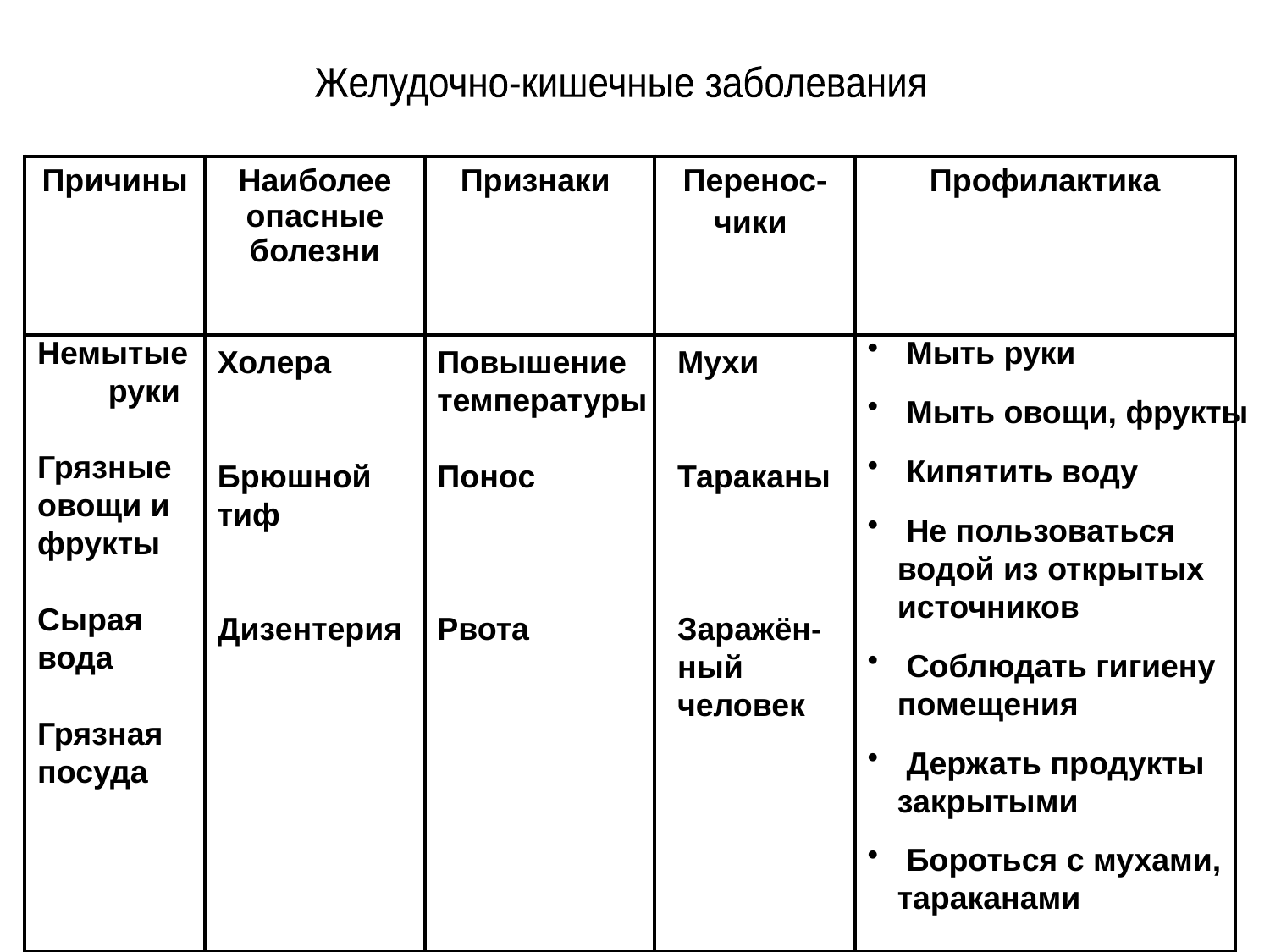

Желудочно-кишечные заболевания
| Причины | Наиболее опасные болезни | Признаки | Перенос- чики | Профилактика |
| --- | --- | --- | --- | --- |
|  |  |  |  |  |
Немытые         руки

Грязные овощи и фрукты

Сырая вода

Грязная посуда
 Мыть руки

 Мыть овощи, фрукты

 Кипятить воду

 Не пользоваться водой из открытых источников

 Соблюдать гигиену помещения

 Держать продукты закрытыми

 Бороться с мухами, тараканами
Холера

Брюшной тиф

Дизентерия
Повышение температуры

Понос

Рвота

Мухи

Тараканы

Заражён-
ный человек